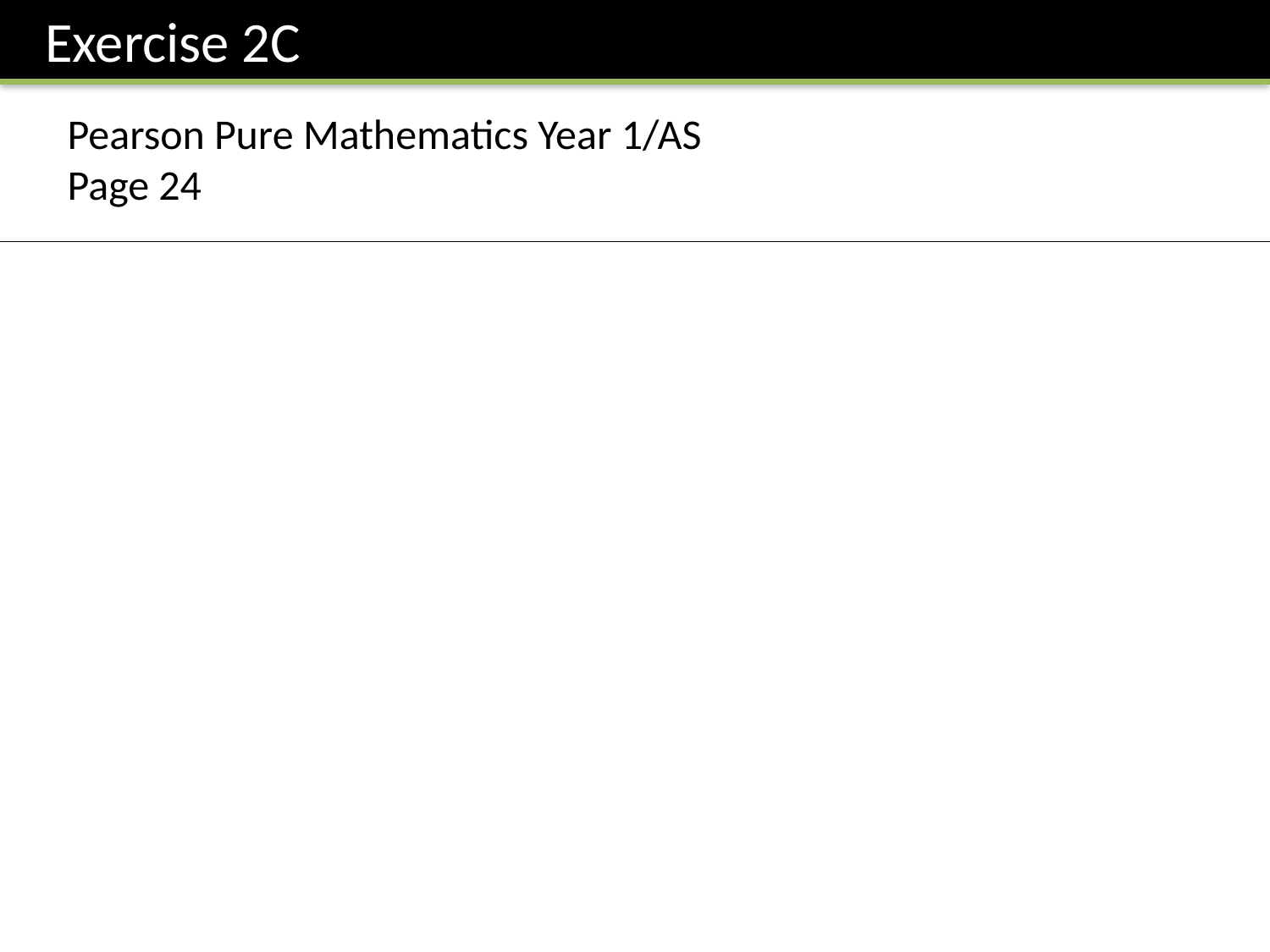

Exercise 2C
Pearson Pure Mathematics Year 1/AS
Page 24